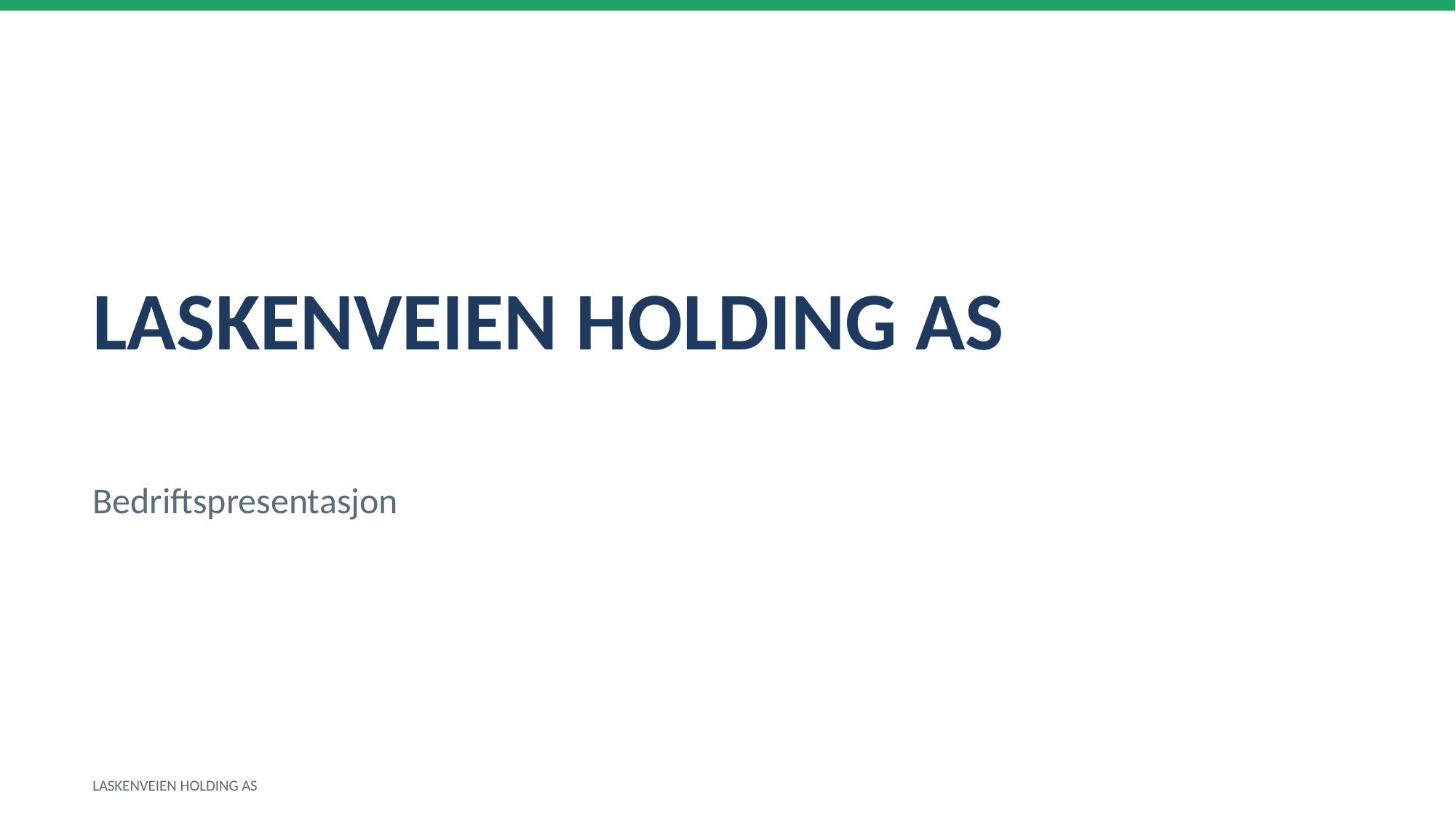

LASKENVEIEN HOLDING AS
Bedriftspresentasjon
LASKENVEIEN HOLDING AS